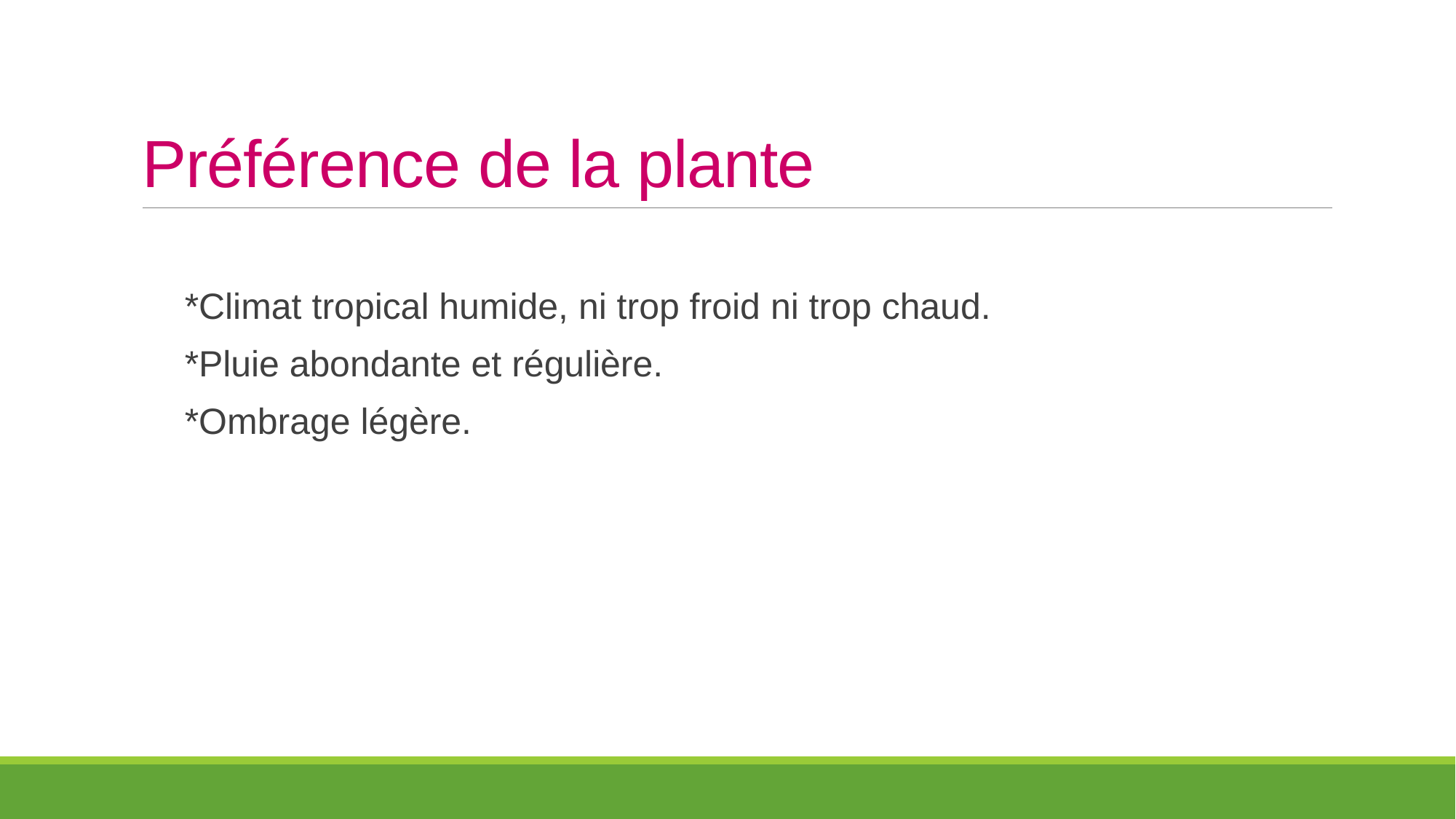

# Préférence de la plante

*Climat tropical humide, ni trop froid ni trop chaud.
*Pluie abondante et régulière.
*Ombrage légère.